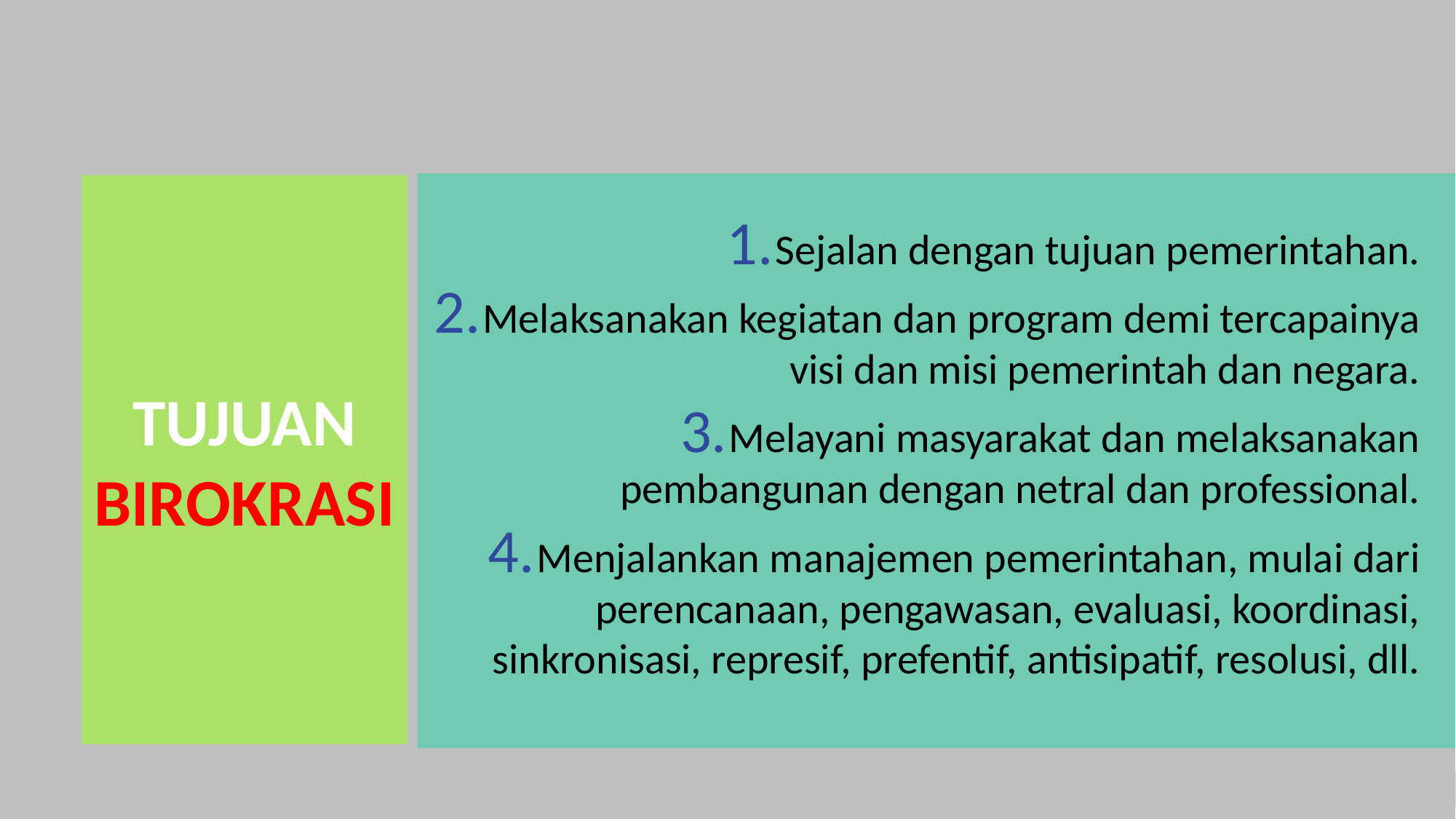

TUJUAN BIROKRASI
Sejalan dengan tujuan pemerintahan.
Melaksanakan kegiatan dan program demi tercapainya visi dan misi pemerintah dan negara.
Melayani masyarakat dan melaksanakan pembangunan dengan netral dan professional.
Menjalankan manajemen pemerintahan, mulai dari perencanaan, pengawasan, evaluasi, koordinasi, sinkronisasi, represif, prefentif, antisipatif, resolusi, dll.